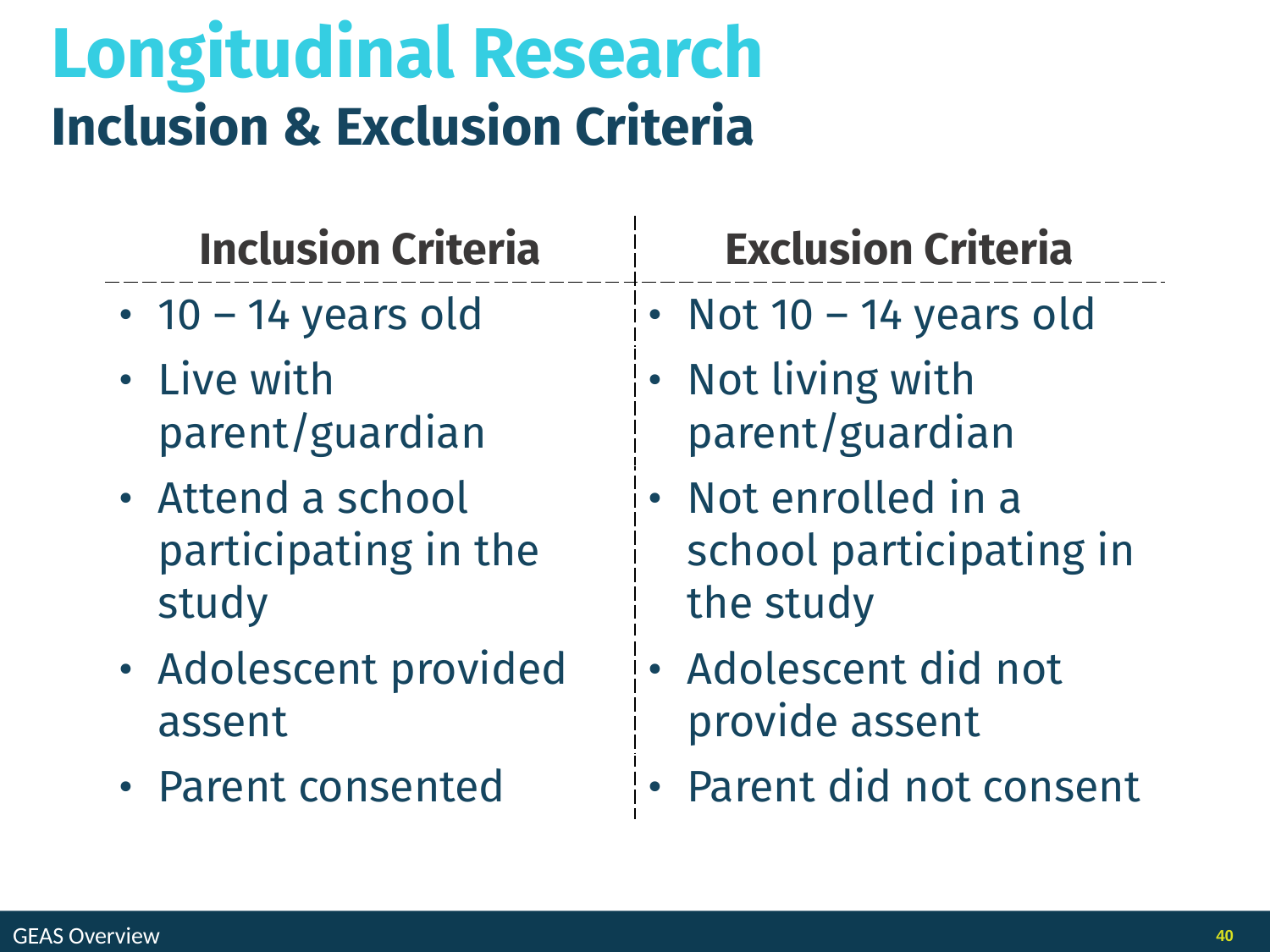

# Longitudinal Research
Inclusion & Exclusion Criteria
| Inclusion Criteria | Exclusion Criteria |
| --- | --- |
| 10 – 14 years old | Not 10 – 14 years old |
| Live with parent/guardian | Not living with parent/guardian |
| Attend a school participating in the study | Not enrolled in a school participating in the study |
| Adolescent provided assent | Adolescent did not provide assent |
| Parent consented | Parent did not consent |
GEAS Overview
40